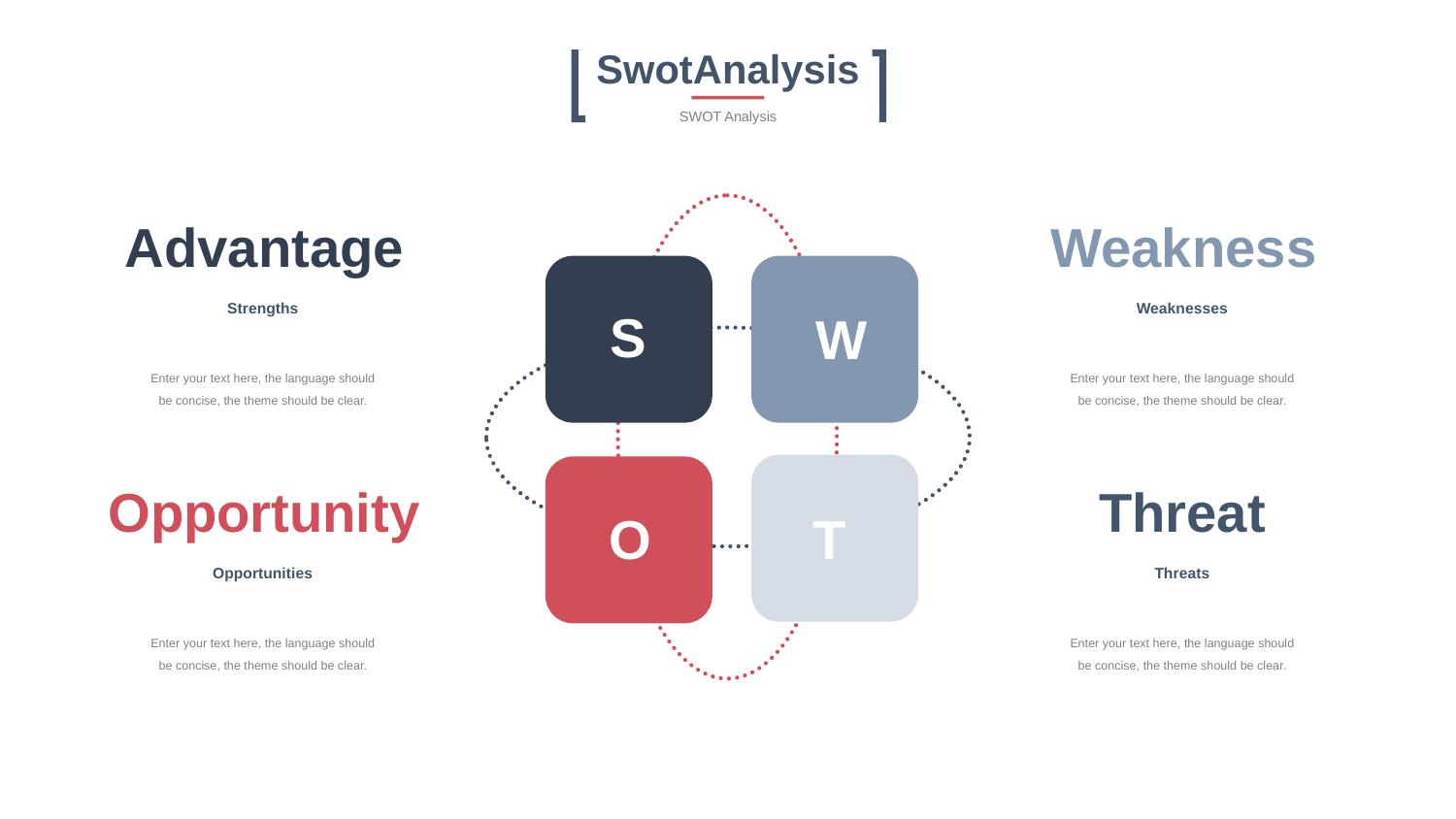

SwotAnalysis

SWOT Analysis

Advantage
Weakness

Strengths
Weaknesses
S
W

Enter your text here, the language should be concise, the theme should be clear.
Enter your text here, the language should be concise, the theme should be clear.

Opportunity
Threat
O
T
Opportunities
Threats
Enter your text here, the language should be concise, the theme should be clear.
Enter your text here, the language should be concise, the theme should be clear.